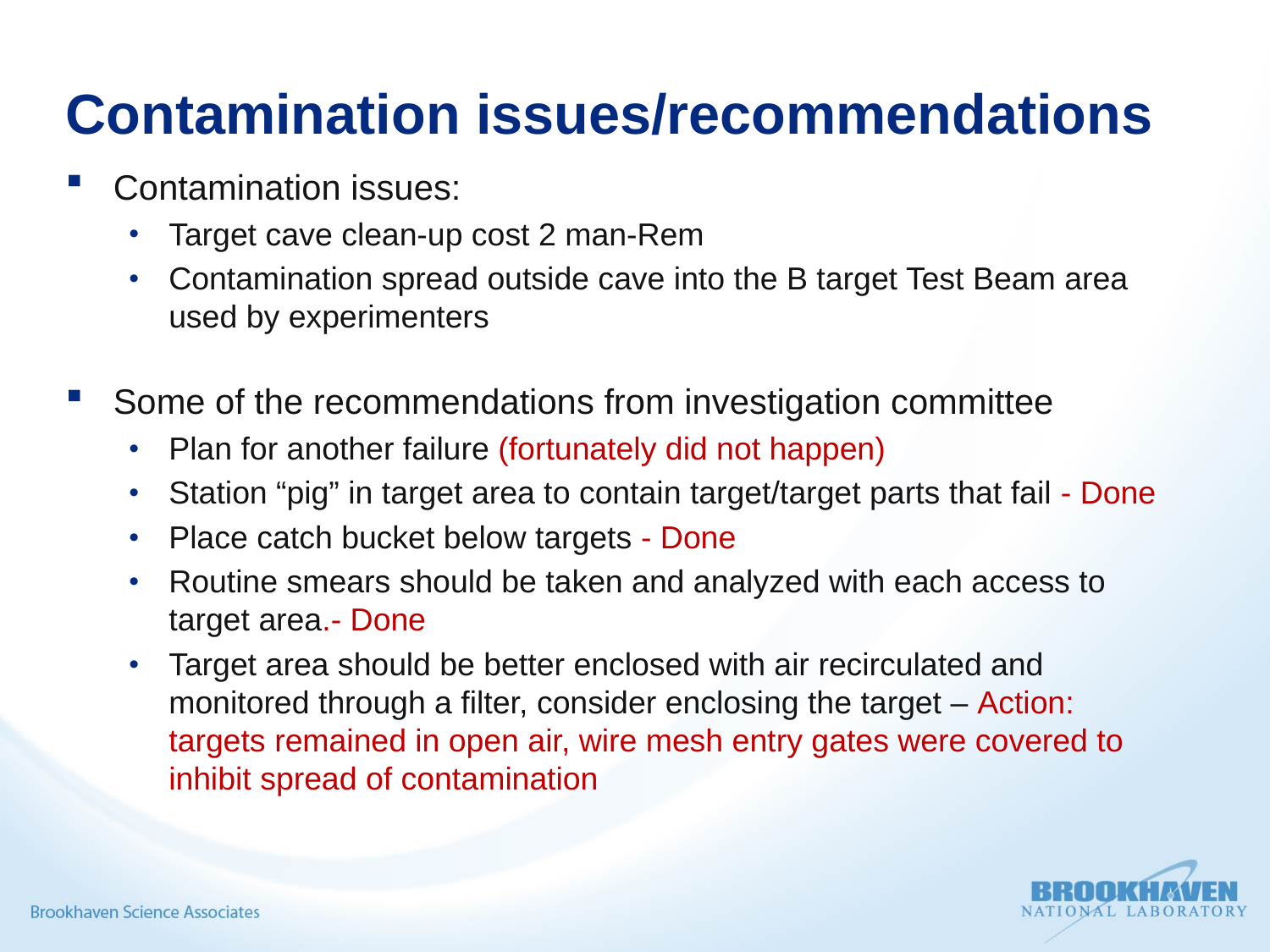

# Contamination issues/recommendations
Contamination issues:
Target cave clean-up cost 2 man-Rem
Contamination spread outside cave into the B target Test Beam area used by experimenters
Some of the recommendations from investigation committee
Plan for another failure (fortunately did not happen)
Station “pig” in target area to contain target/target parts that fail - Done
Place catch bucket below targets - Done
Routine smears should be taken and analyzed with each access to target area.- Done
Target area should be better enclosed with air recirculated and monitored through a filter, consider enclosing the target – Action: targets remained in open air, wire mesh entry gates were covered to inhibit spread of contamination